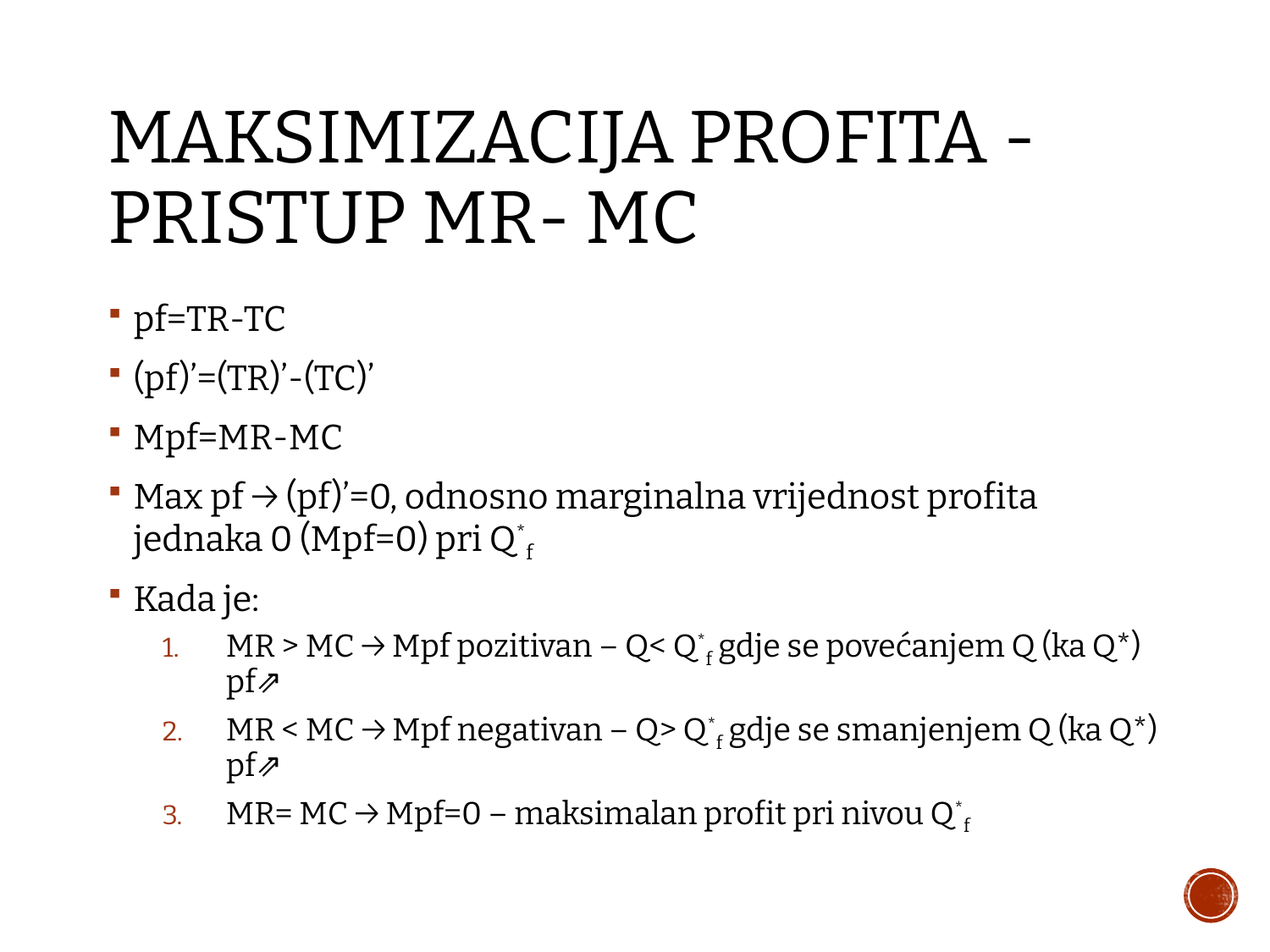

# Maksimizacija profita - pristup MR- MC
pf=TR-TC
(pf)’=(TR)’-(TC)’
Mpf=MR-MC
Max pf → (pf)’=0, odnosno marginalna vrijednost profita jednaka 0 (Mpf=0) pri Q*f
Kada je:
MR > MC → Mpf pozitivan – Q< Q*f gdje se povećanjem Q (ka Q*) pf⇗
MR < MC → Mpf negativan – Q> Q*f gdje se smanjenjem Q (ka Q*) pf⇗
MR= MC → Mpf=0 – maksimalan profit pri nivou Q*f